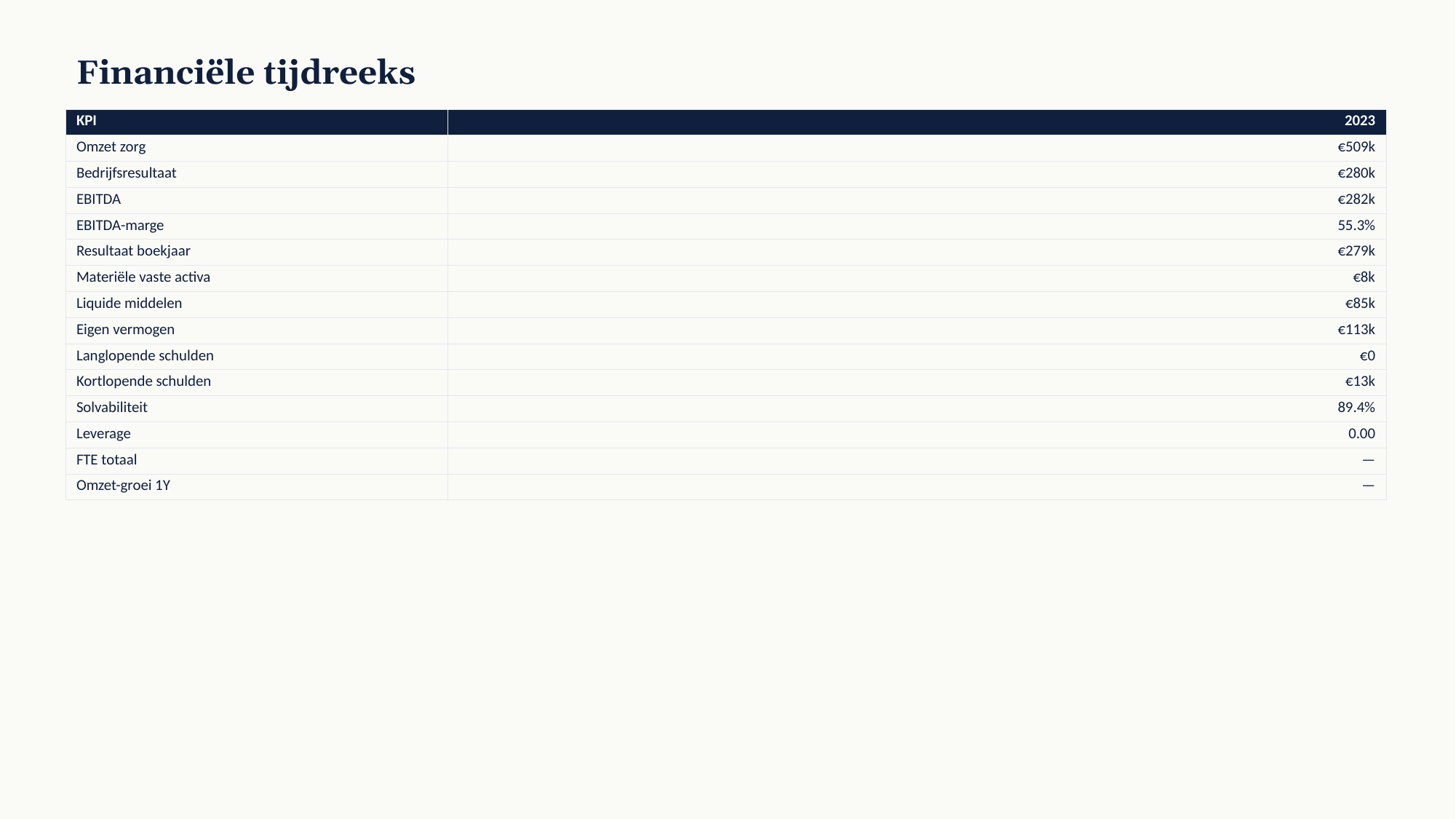

Financiële tijdreeks
| KPI | 2023 |
| --- | --- |
| Omzet zorg | €509k |
| Bedrijfsresultaat | €280k |
| EBITDA | €282k |
| EBITDA-marge | 55.3% |
| Resultaat boekjaar | €279k |
| Materiële vaste activa | €8k |
| Liquide middelen | €85k |
| Eigen vermogen | €113k |
| Langlopende schulden | €0 |
| Kortlopende schulden | €13k |
| Solvabiliteit | 89.4% |
| Leverage | 0.00 |
| FTE totaal | — |
| Omzet-groei 1Y | — |